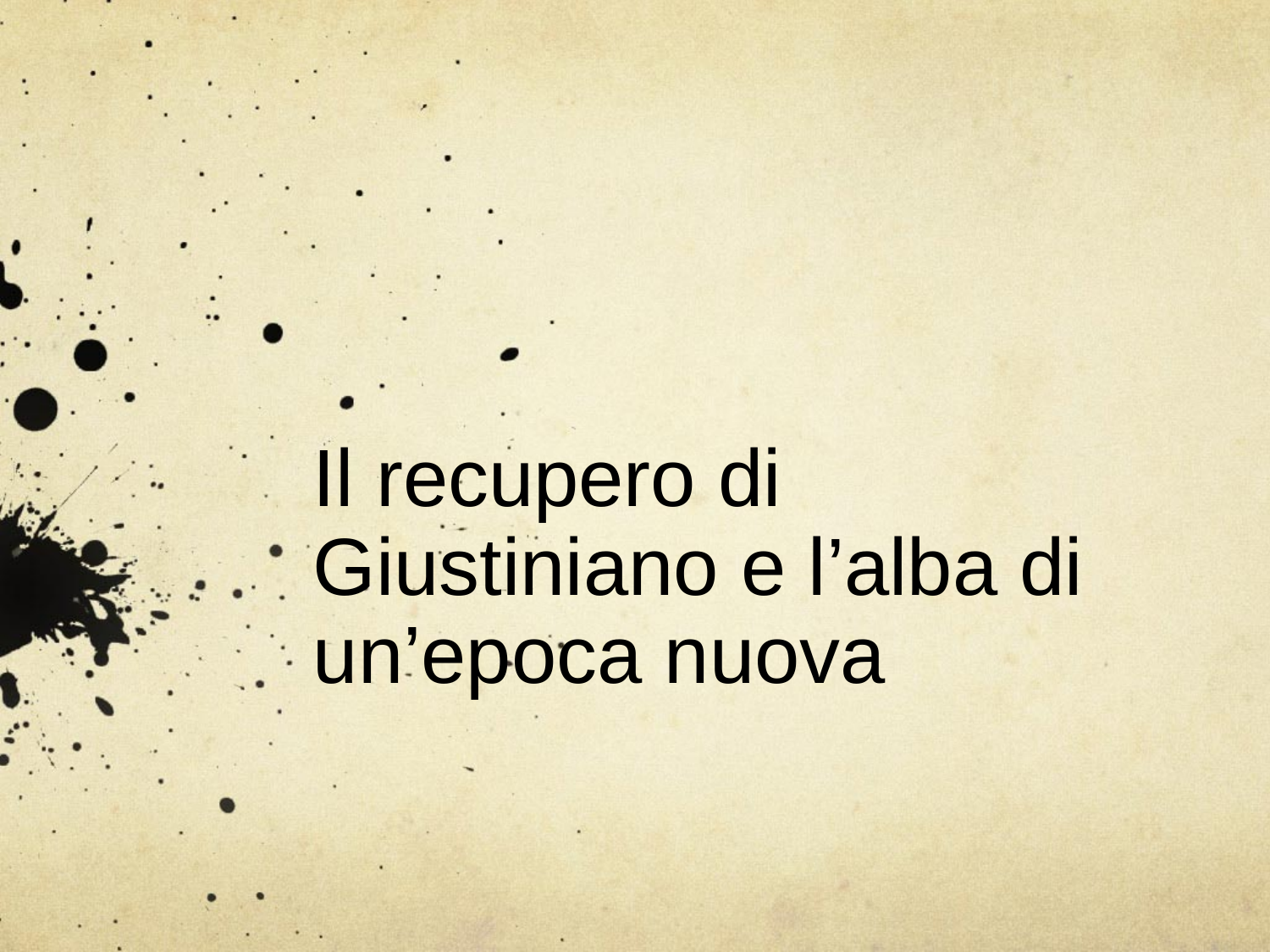

# Il recupero di Giustiniano e l’alba di un’epoca nuova